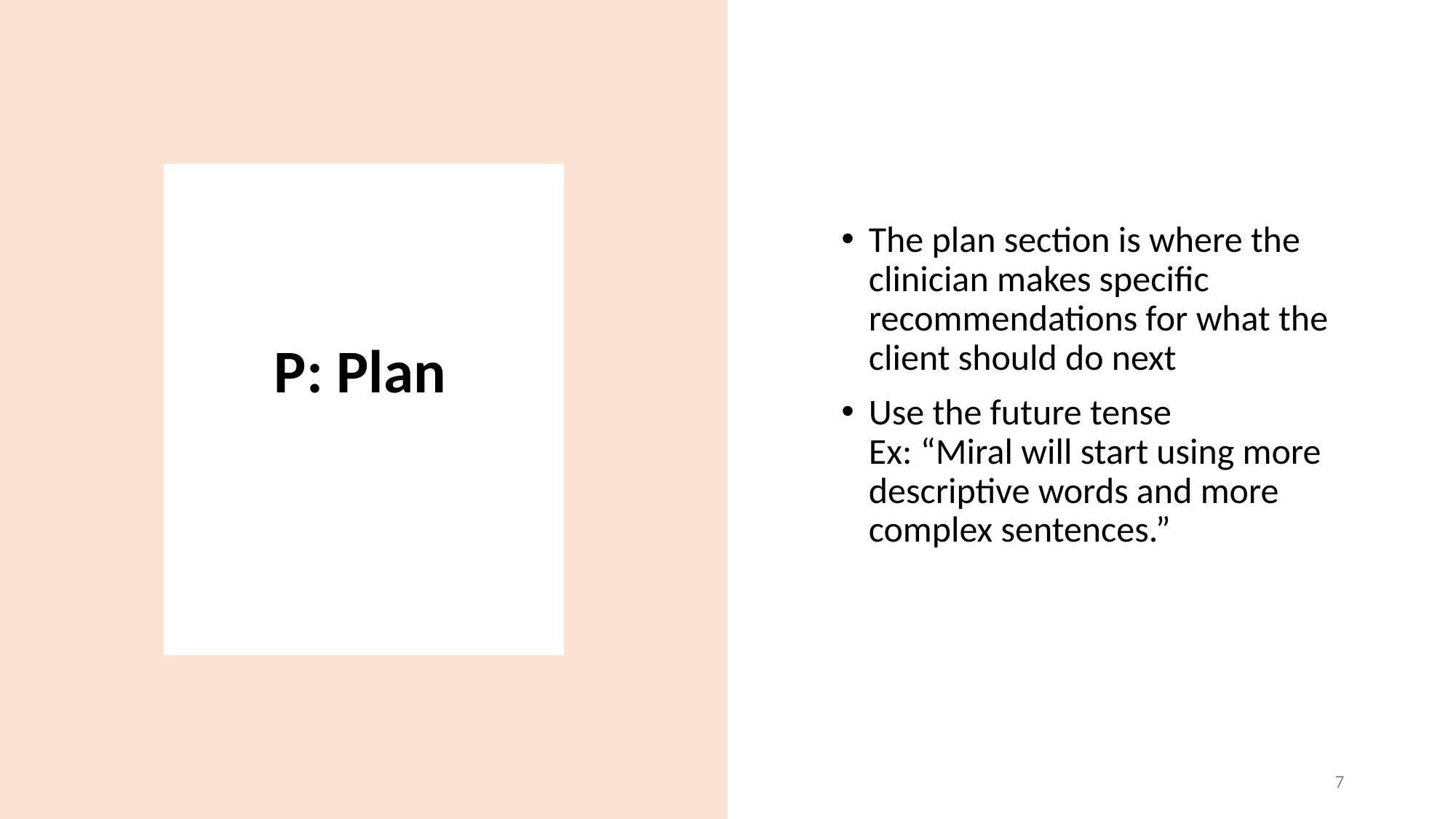

The plan section is where the clinician makes specific recommendations for what the client should do next
Use the future tense
Ex: “Miral will start using more descriptive words and more complex sentences.”

# P: Plan
7